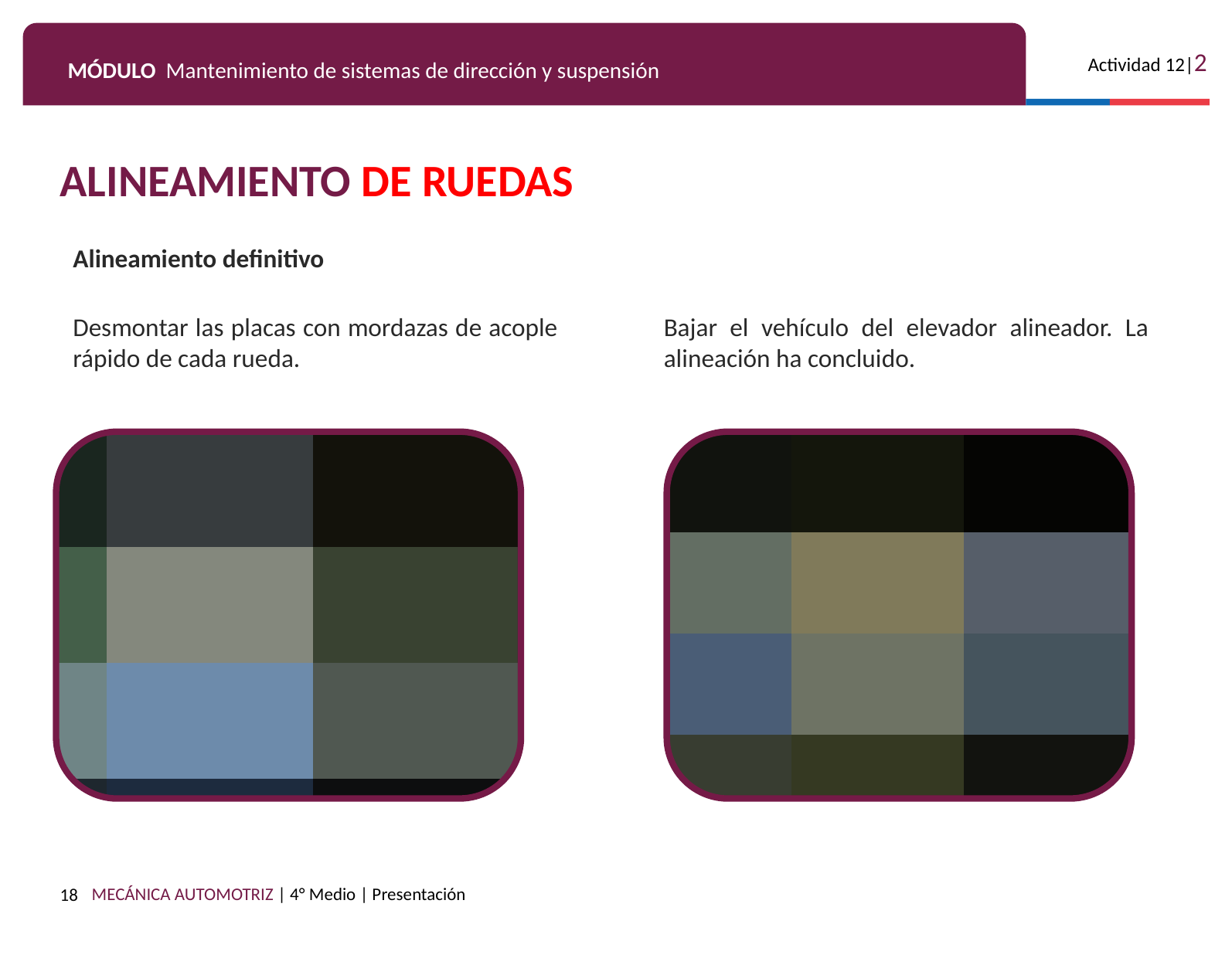

ALINEAMIENTO DE RUEDAS
Alineamiento definitivo
Desmontar las placas con mordazas de acople rápido de cada rueda.
Bajar el vehículo del elevador alineador. La alineación ha concluido.

18